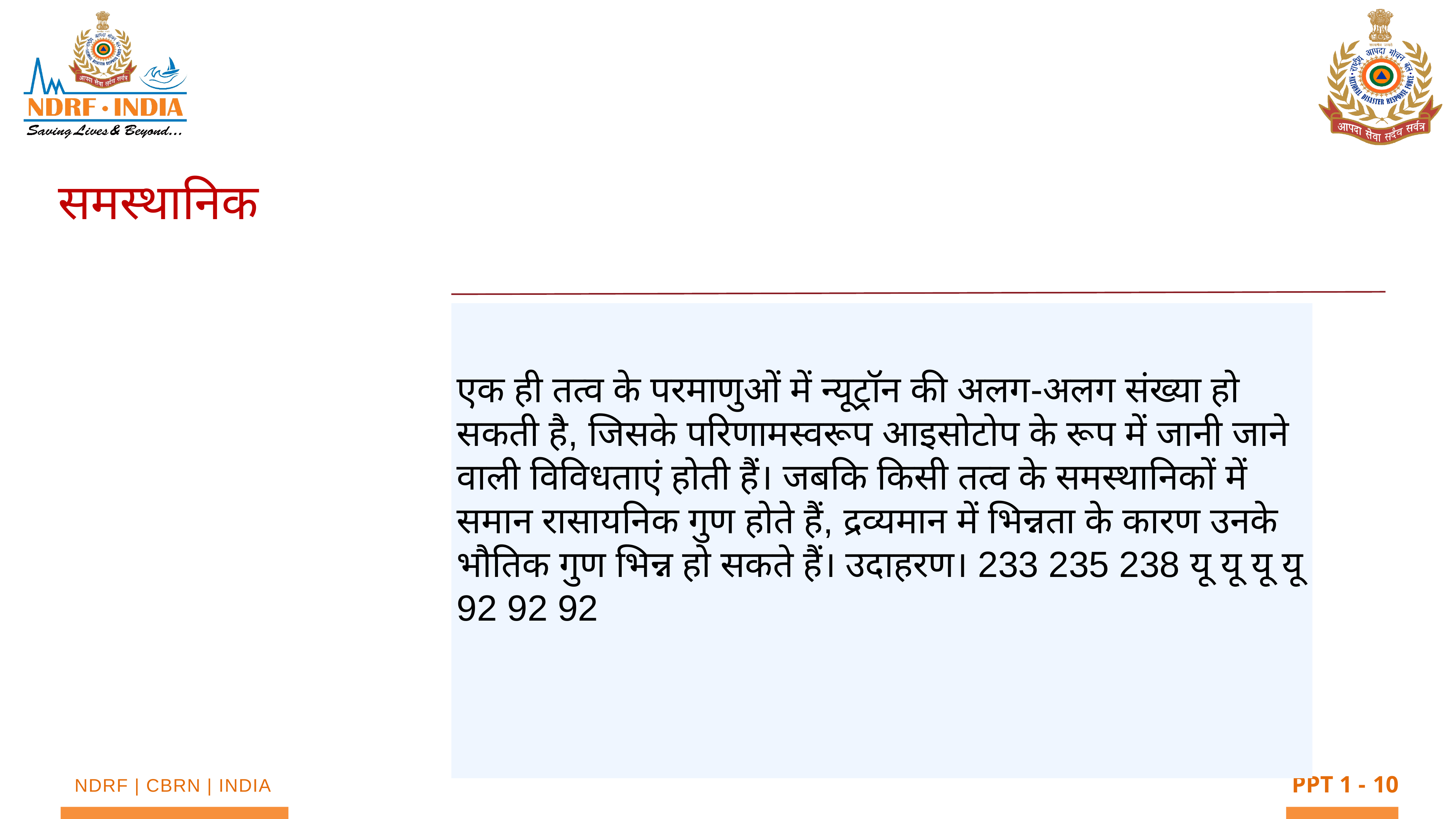

समस्थानिक
एक ही तत्व के परमाणुओं में न्यूट्रॉन की अलग-अलग संख्या हो सकती है, जिसके परिणामस्वरूप आइसोटोप के रूप में जानी जाने वाली विविधताएं होती हैं। जबकि किसी तत्व के समस्थानिकों में समान रासायनिक गुण होते हैं, द्रव्यमान में भिन्नता के कारण उनके भौतिक गुण भिन्न हो सकते हैं। उदाहरण। 233 235 238 यू यू यू यू 92 92 92